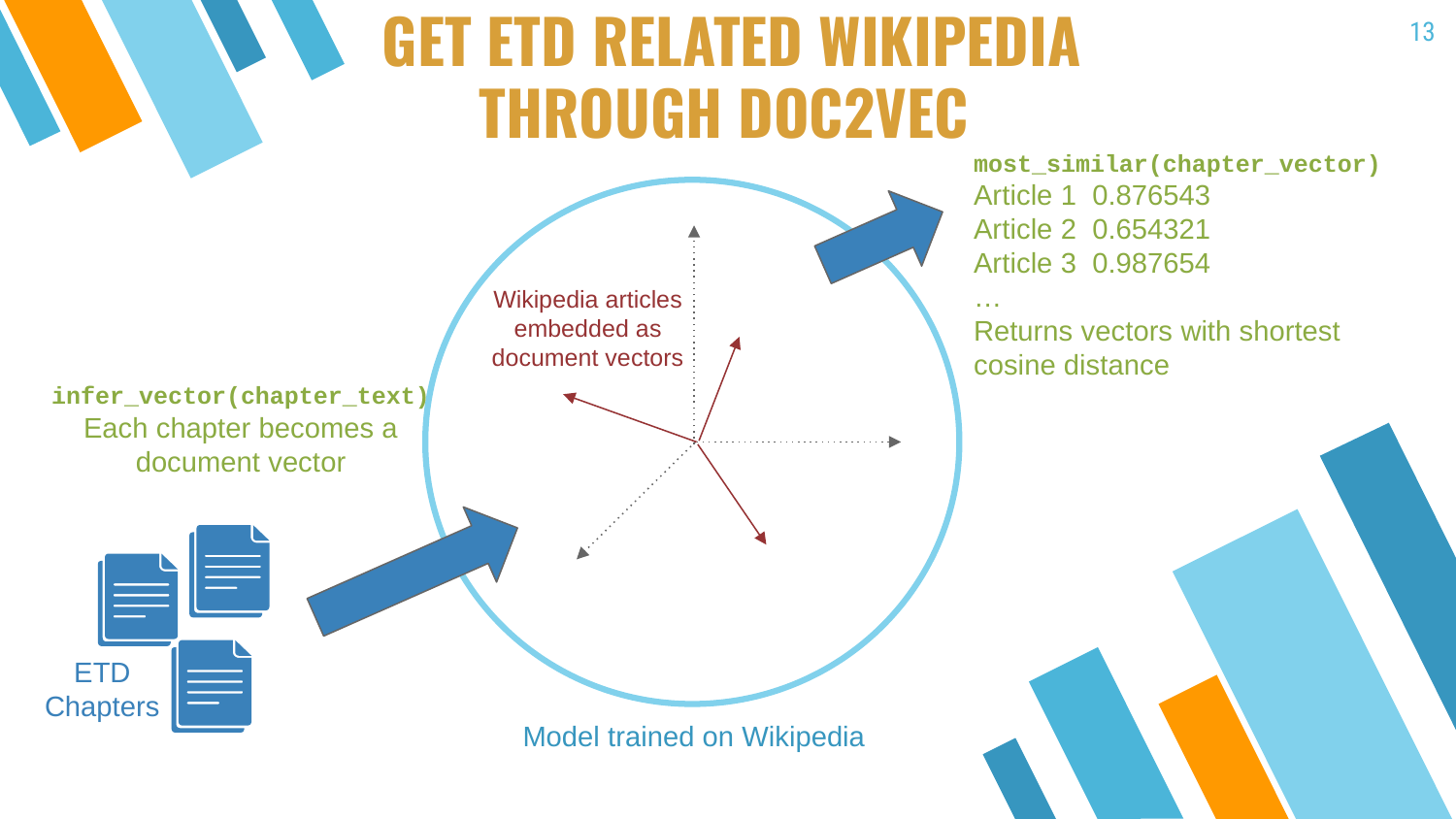

13
# GET ETD RELATED WIKIPEDIA
THROUGH DOC2VEC
most_similar(chapter_vector)
Article 1  0.876543
Article 2  0.654321
Article 3  0.987654
…
Returns vectors with shortest cosine distance

Wikipedia articles embedded as document vectors
infer_vector(chapter_text)
Each chapter becomes a document vector

ETD Chapters
Model trained on Wikipedia